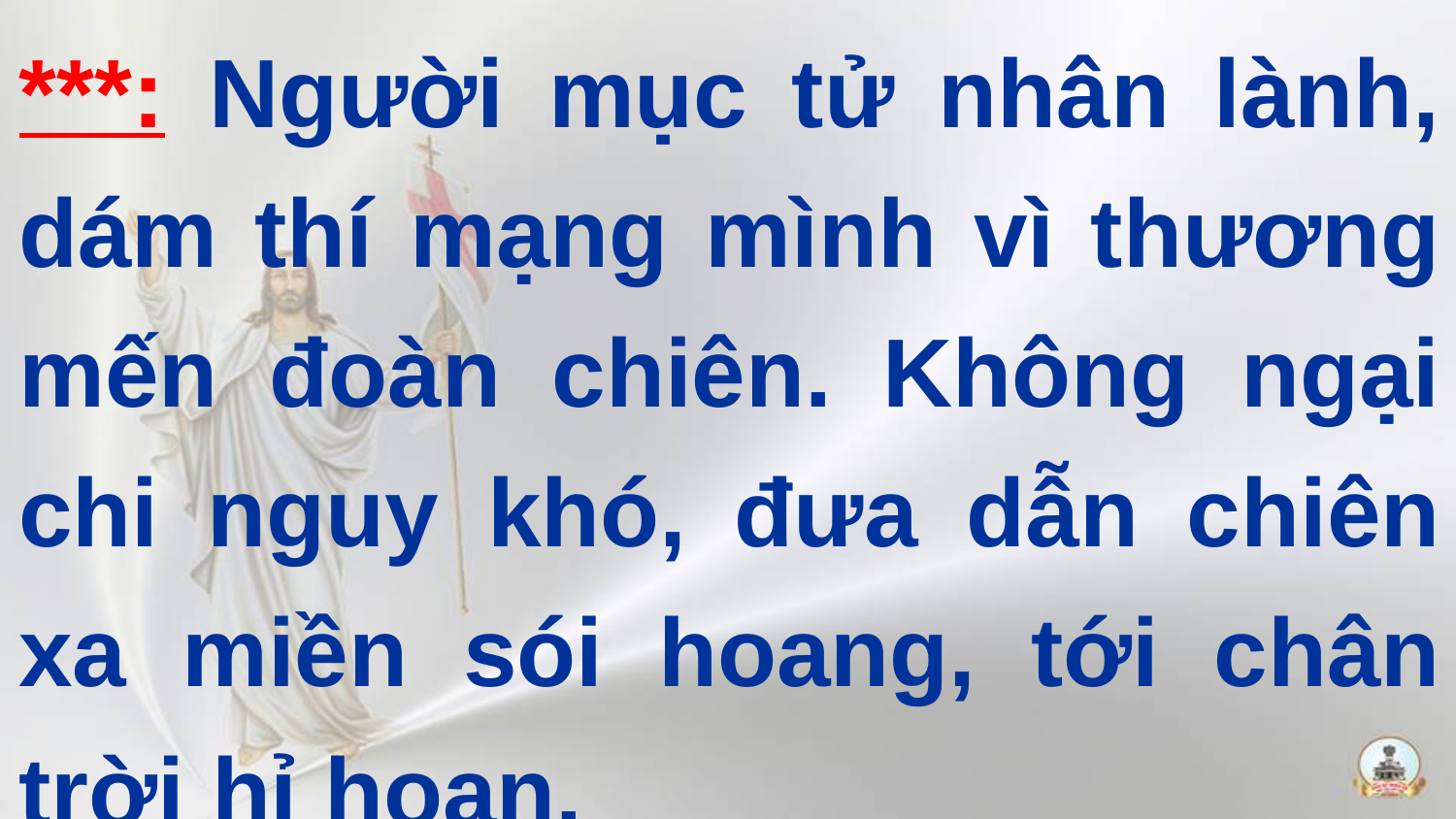

***: Người mục tử nhân lành, dám thí mạng mình vì thương mến đoàn chiên. Không ngại chi nguy khó, đưa dẫn chiên xa miền sói hoang, tới chân trời hỉ hoan.